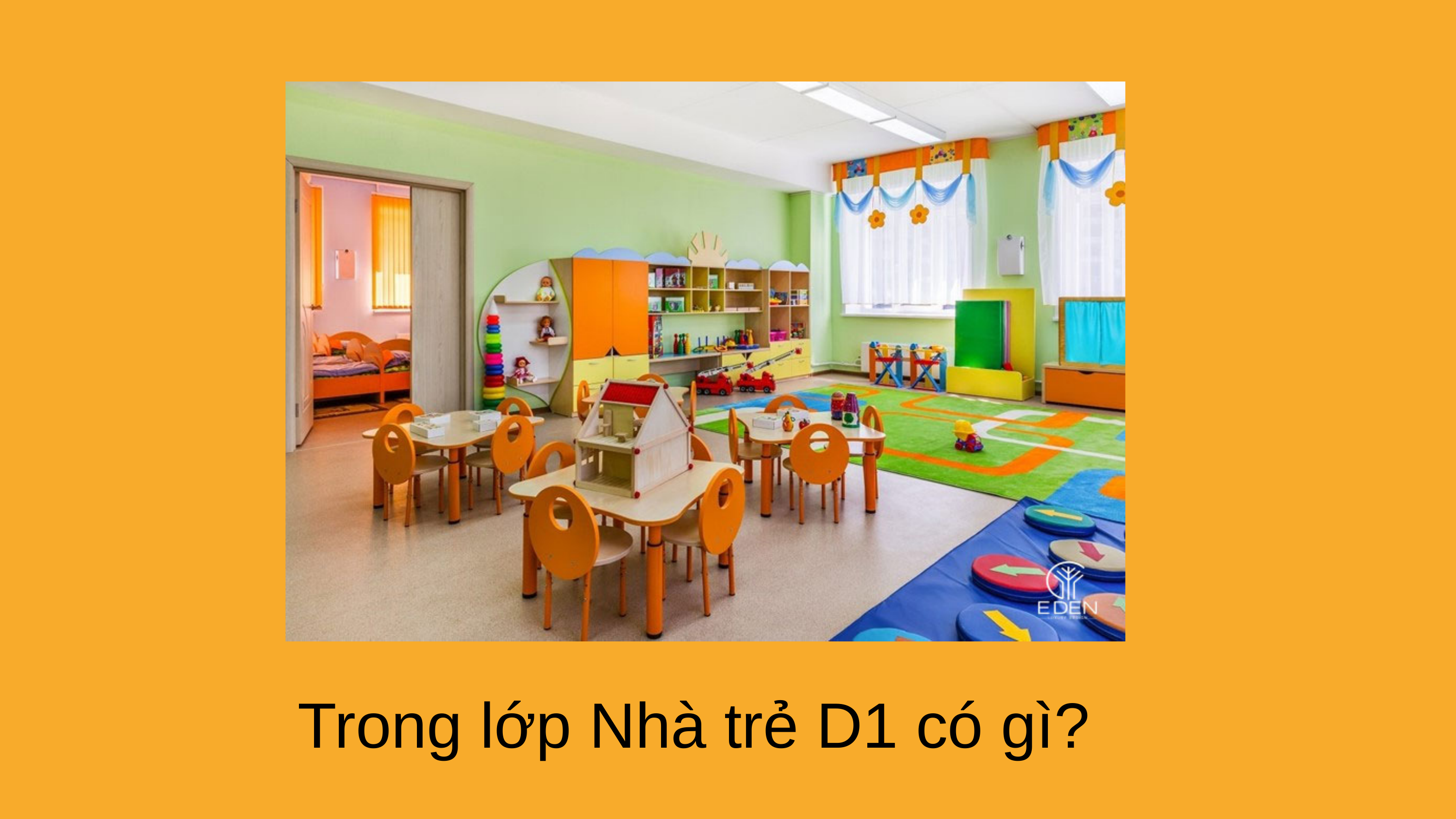

Trong lớp Nhà trẻ D1 có gì?